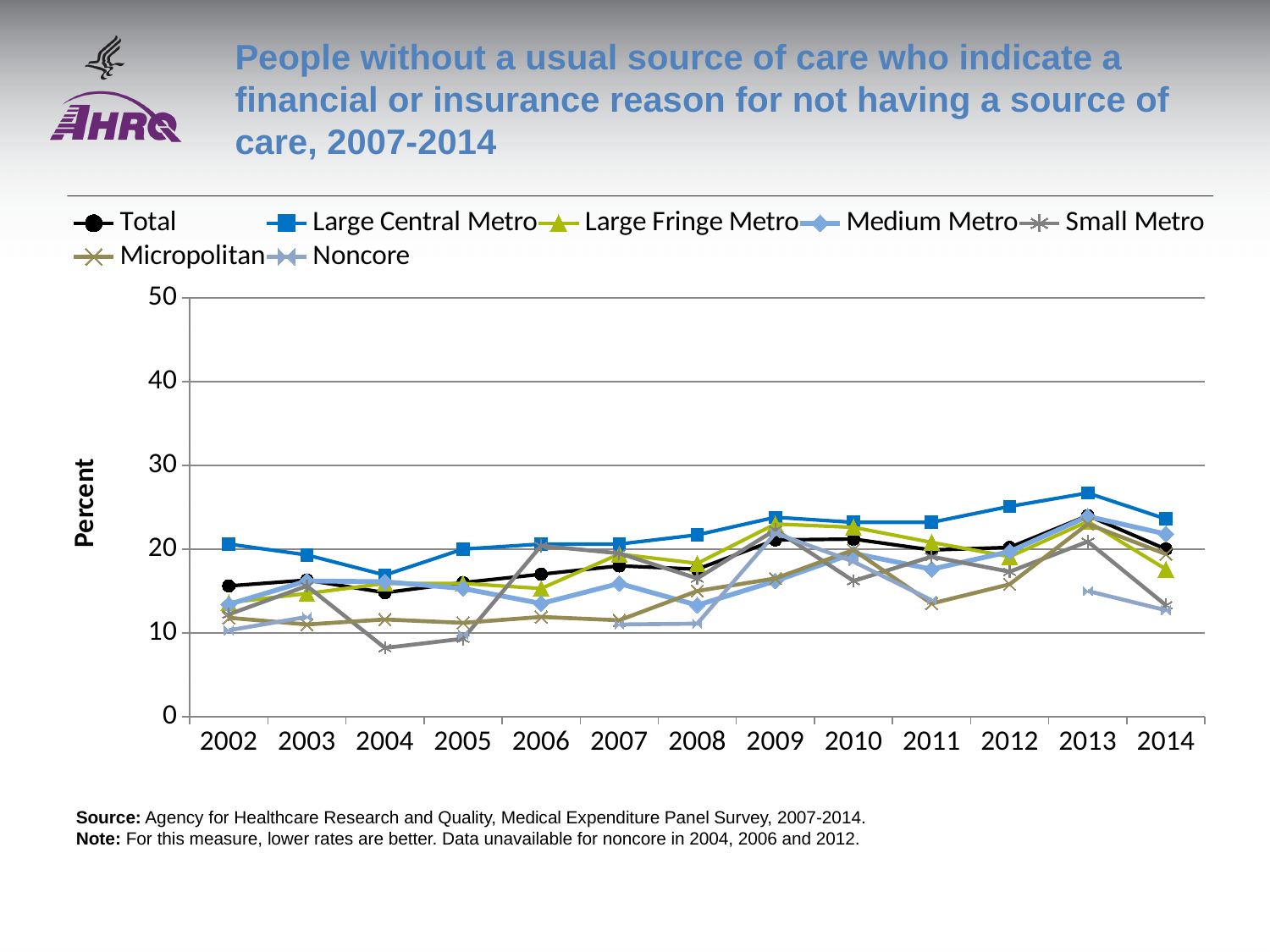

# People without a usual source of care who indicate a financial or insurance reason for not having a source of care, 2007-2014

### Chart

| Category | Total | Large Central Metro | Large Fringe Metro | Medium Metro | Small Metro | Micropolitan | Noncore |
|---|---|---|---|---|---|---|---|
| 2002 | 15.6 | 20.6 | 13.6 | 13.4 | 12.2 | 11.8 | 10.3 |
| 2003 | 16.3 | 19.3 | 14.7 | 16.2 | 15.6 | 11.0 | 11.9 |
| 2004 | 14.8 | 16.9 | 15.9 | 16.1 | 8.2 | 11.6 | None |
| 2005 | 16.0 | 20.0 | 15.9 | 15.3 | 9.3 | 11.2 | 9.8 |
| 2006 | 17.0 | 20.6 | 15.3 | 13.5 | 20.4 | 11.9 | None |
| 2007 | 18.0 | 20.6 | 19.4 | 15.9 | 19.5 | 11.5 | 11.0 |
| 2008 | 17.6 | 21.7 | 18.3 | 13.3 | 16.5 | 15.0 | 11.1 |
| 2009 | 21.1 | 23.8 | 23.0 | 16.2 | 22.3 | 16.5 | 21.9 |
| 2010 | 21.2 | 23.2 | 22.6 | 19.5 | 16.2 | 19.9 | 18.5 |
| 2011 | 19.9 | 23.2 | 20.8 | 17.6 | 19.1 | 13.5 | 13.9 |
| 2012 | 20.2 | 25.1 | 19.1 | 19.7 | 17.3 | 15.8 | None |
| 2013 | 24.0 | 26.7 | 23.3 | 23.9 | 20.9 | 23.0 | 15.0 |
| 2014 | 20.0 | 23.6 | 17.6 | 21.8 | 13.3 | 19.4 | 12.7 |
Source: Agency for Healthcare Research and Quality, Medical Expenditure Panel Survey, 2007-2014.
Note: For this measure, lower rates are better. Data unavailable for noncore in 2004, 2006 and 2012.